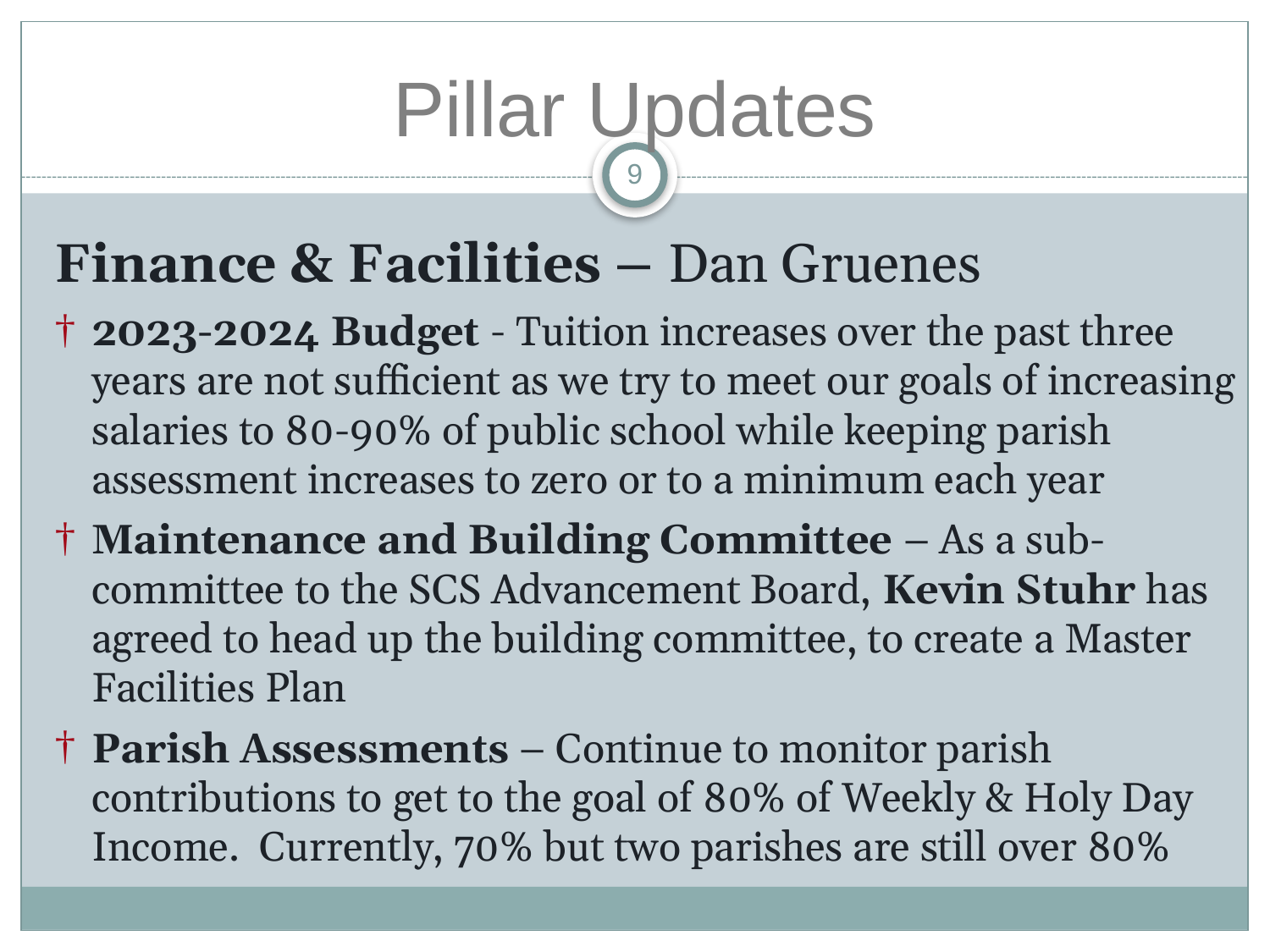

# Pillar Updates
9
Finance & Facilities – Dan Gruenes
2023-2024 Budget - Tuition increases over the past three years are not sufficient as we try to meet our goals of increasing salaries to 80-90% of public school while keeping parish assessment increases to zero or to a minimum each year
Maintenance and Building Committee – As a sub-committee to the SCS Advancement Board, Kevin Stuhr has agreed to head up the building committee, to create a Master Facilities Plan
Parish Assessments – Continue to monitor parish contributions to get to the goal of 80% of Weekly & Holy Day Income.  Currently, 70% but two parishes are still over 80%